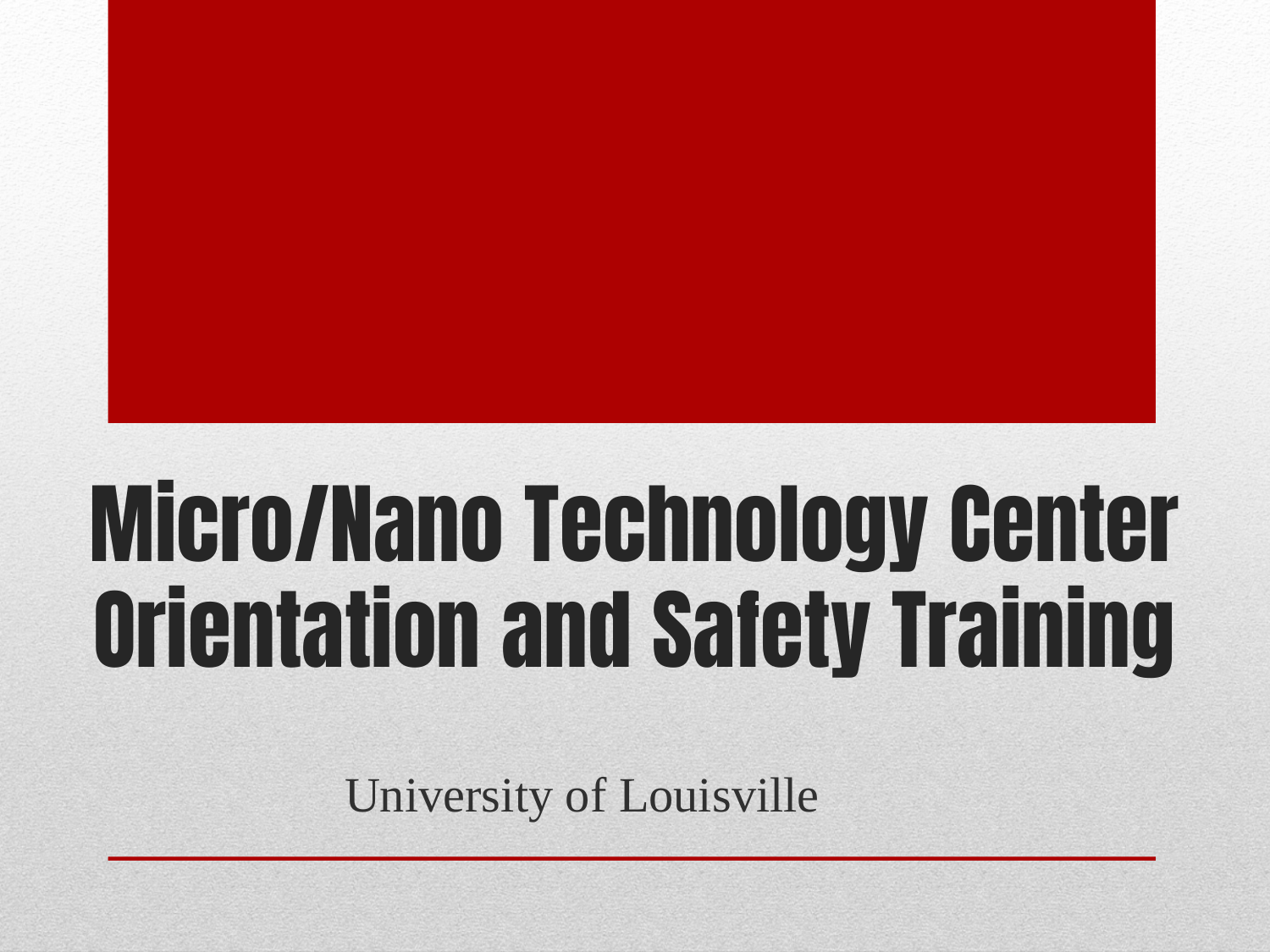

# Micro/Nano Technology Center Orientation and Safety Training
University of Louisville